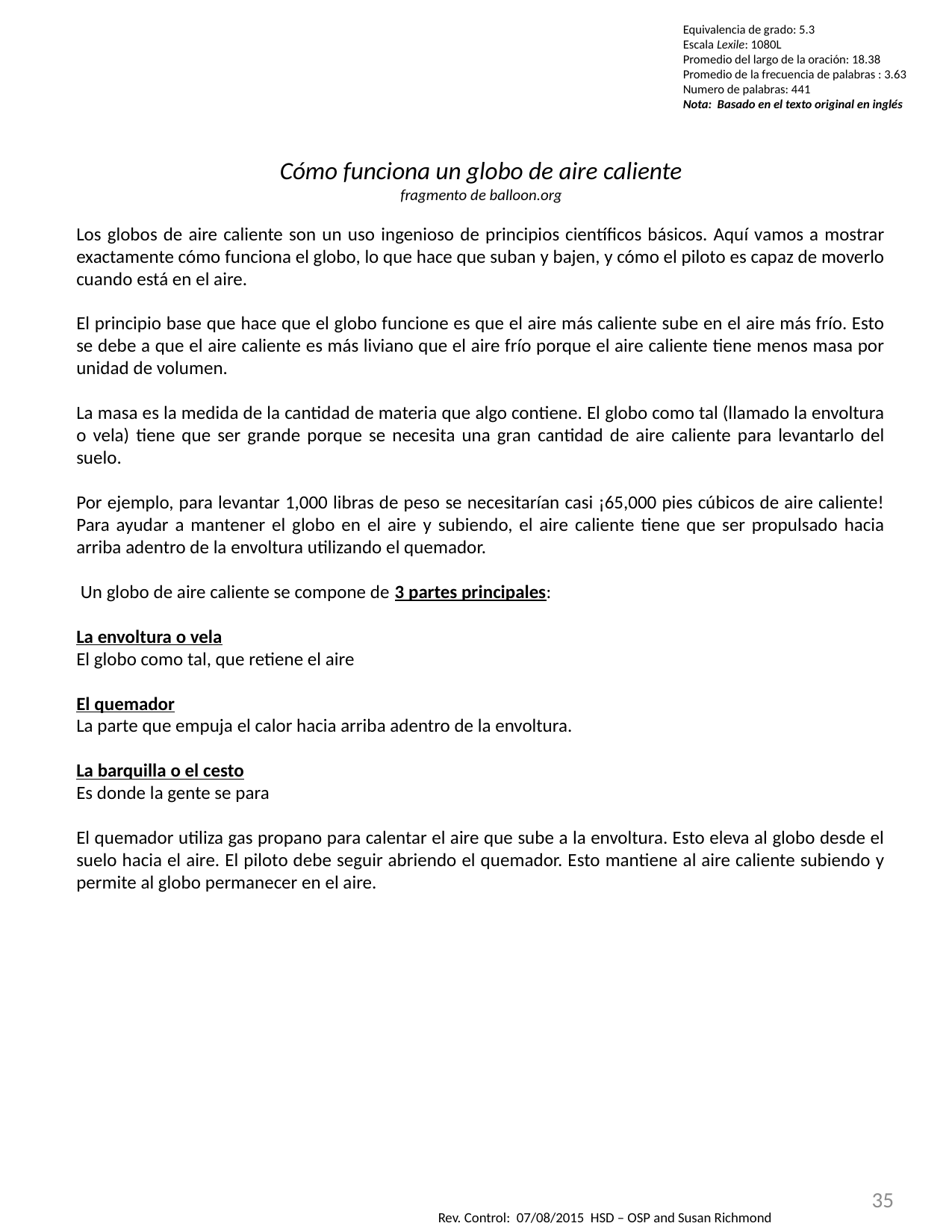

Equivalencia de grado: 5.3
Escala Lexile: 1080L
Promedio del largo de la oración: 18.38
Promedio de la frecuencia de palabras : 3.63
Numero de palabras: 441
Nota:  Basado en el texto original en inglés
Cómo funciona un globo de aire caliente
fragmento de balloon.org

Los globos de aire caliente son un uso ingenioso de principios científicos básicos. Aquí vamos a mostrar exactamente cómo funciona el globo, lo que hace que suban y bajen, y cómo el piloto es capaz de moverlo cuando está en el aire.

El principio base que hace que el globo funcione es que el aire más caliente sube en el aire más frío. Esto se debe a que el aire caliente es más liviano que el aire frío porque el aire caliente tiene menos masa por unidad de volumen.

La masa es la medida de la cantidad de materia que algo contiene. El globo como tal (llamado la envoltura o vela) tiene que ser grande porque se necesita una gran cantidad de aire caliente para levantarlo del suelo.

Por ejemplo, para levantar 1,000 libras de peso se necesitarían casi ¡65,000 pies cúbicos de aire caliente! Para ayudar a mantener el globo en el aire y subiendo, el aire caliente tiene que ser propulsado hacia arriba adentro de la envoltura utilizando el quemador.

 Un globo de aire caliente se compone de 3 partes principales:

La envoltura o vela
El globo como tal, que retiene el aire

El quemador
La parte que empuja el calor hacia arriba adentro de la envoltura.

La barquilla o el cesto
Es donde la gente se para

El quemador utiliza gas propano para calentar el aire que sube a la envoltura. Esto eleva al globo desde el suelo hacia el aire. El piloto debe seguir abriendo el quemador. Esto mantiene al aire caliente subiendo y permite al globo permanecer en el aire.
35